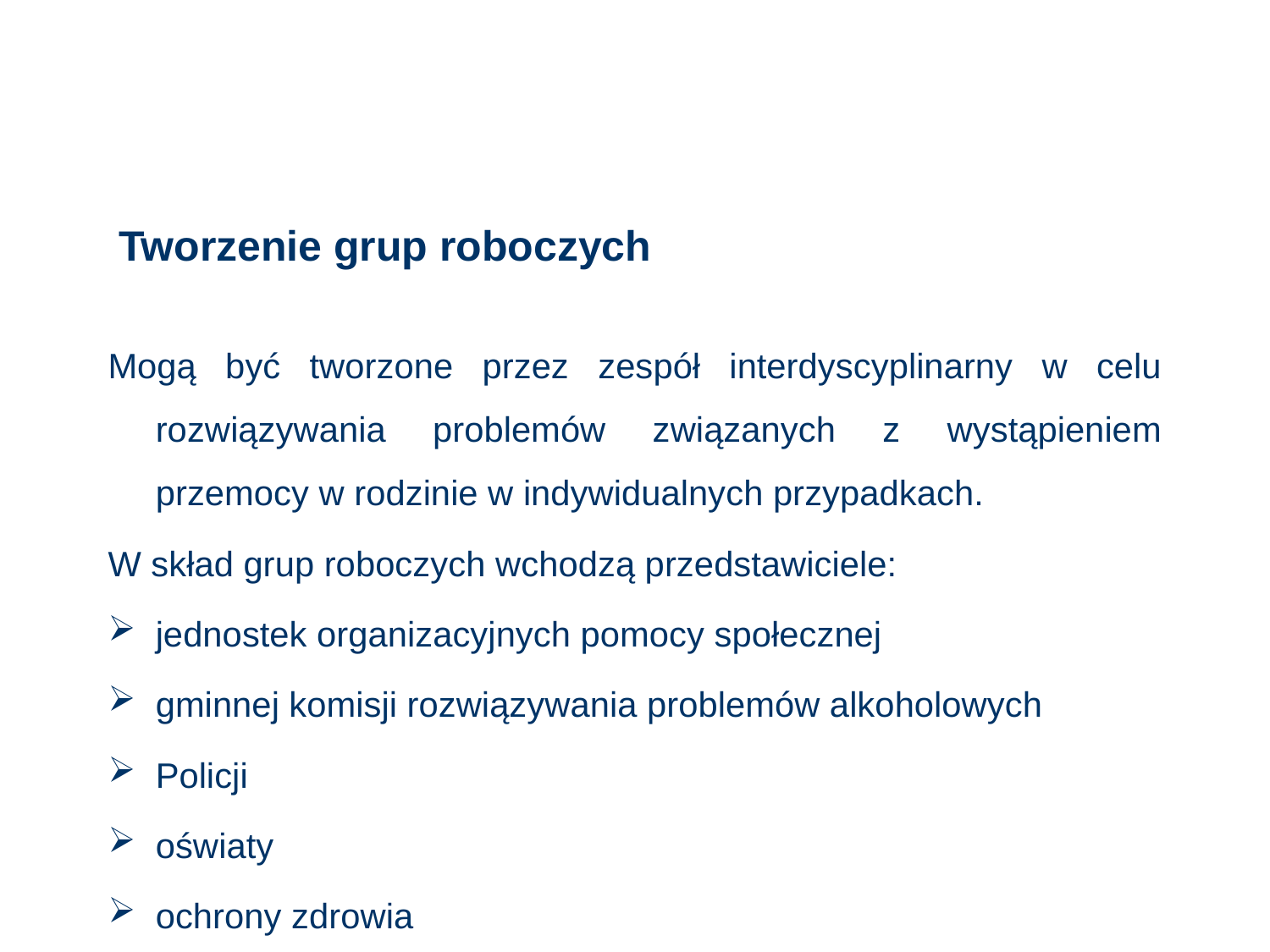

# Tworzenie grup roboczych
Mogą być tworzone przez zespół interdyscyplinarny w celu rozwiązywania problemów związanych z wystąpieniem przemocy w rodzinie w indywidualnych przypadkach.
W skład grup roboczych wchodzą przedstawiciele:
jednostek organizacyjnych pomocy społecznej
gminnej komisji rozwiązywania problemów alkoholowych
Policji
oświaty
ochrony zdrowia

104